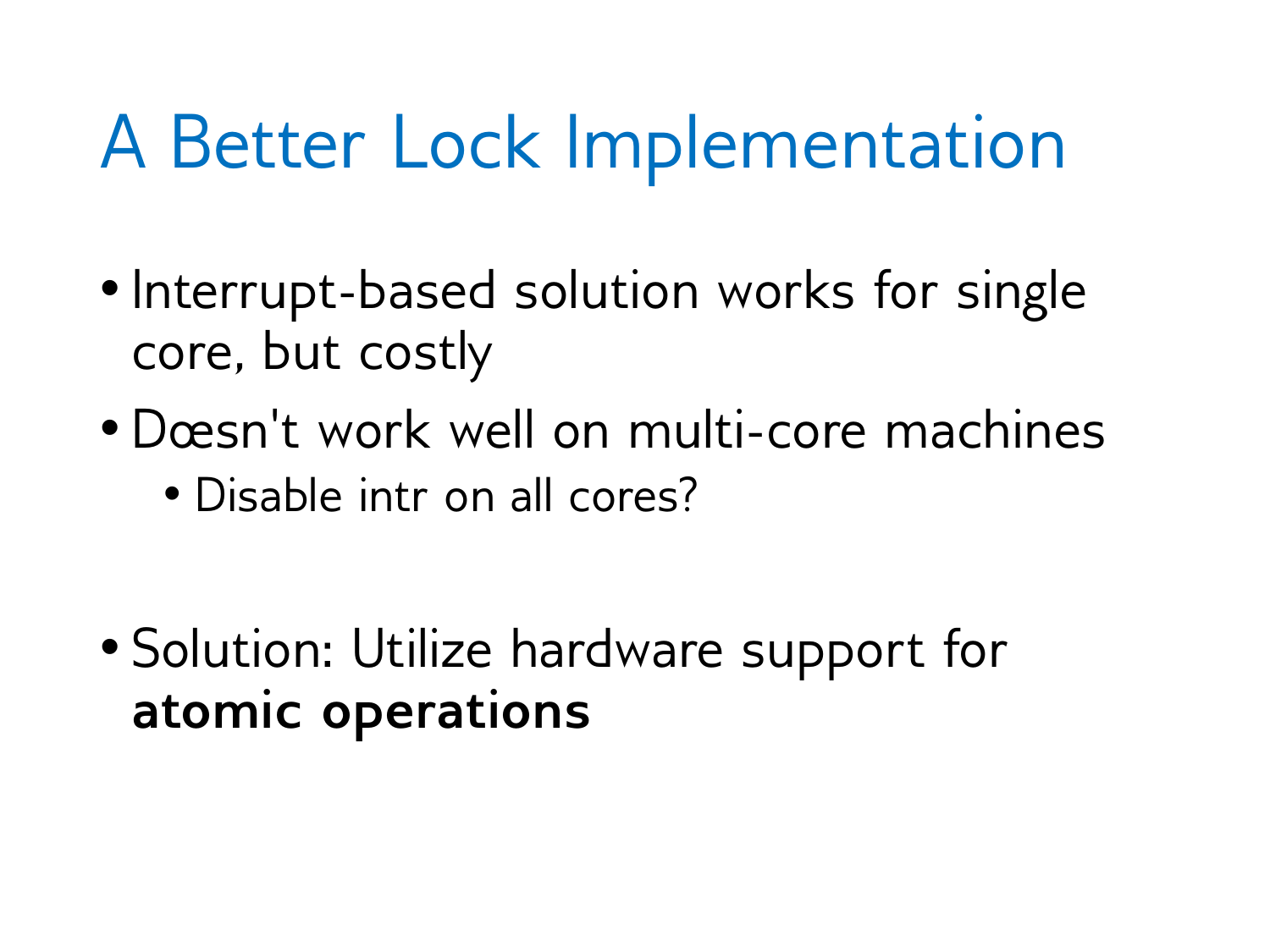

# A Better Lock Implementation
Interrupt-based solution works for single core, but costly
Doesn't work well on multi-core machines
Disable intr on all cores?

Solution: Utilize hardware support for atomic operations